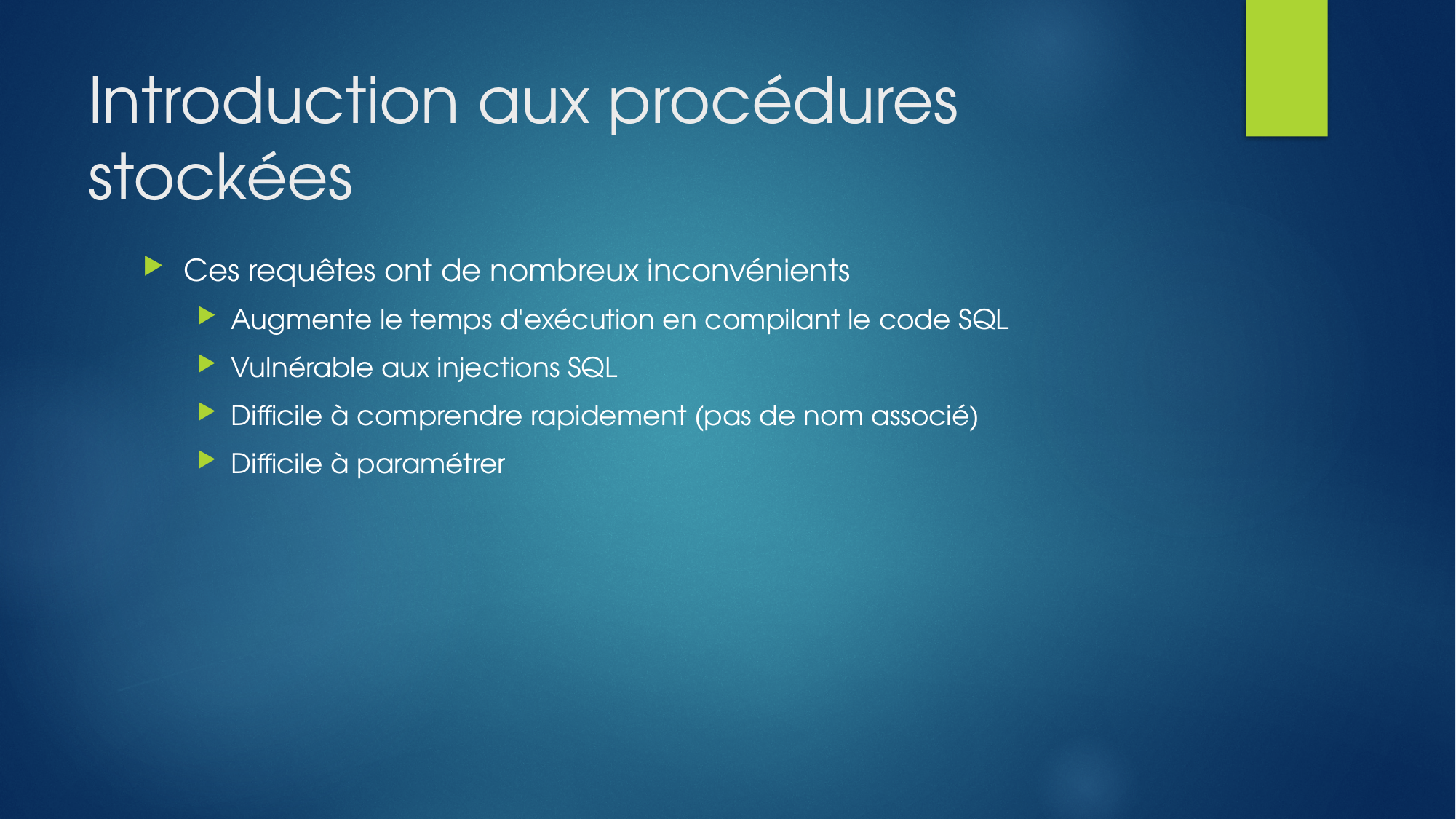

# Introduction aux procédures stockées
Ces requêtes ont de nombreux inconvénients
Augmente le temps d'exécution en compilant le code SQL
Vulnérable aux injections SQL
Difficile à comprendre rapidement (pas de nom associé)
Difficile à paramétrer